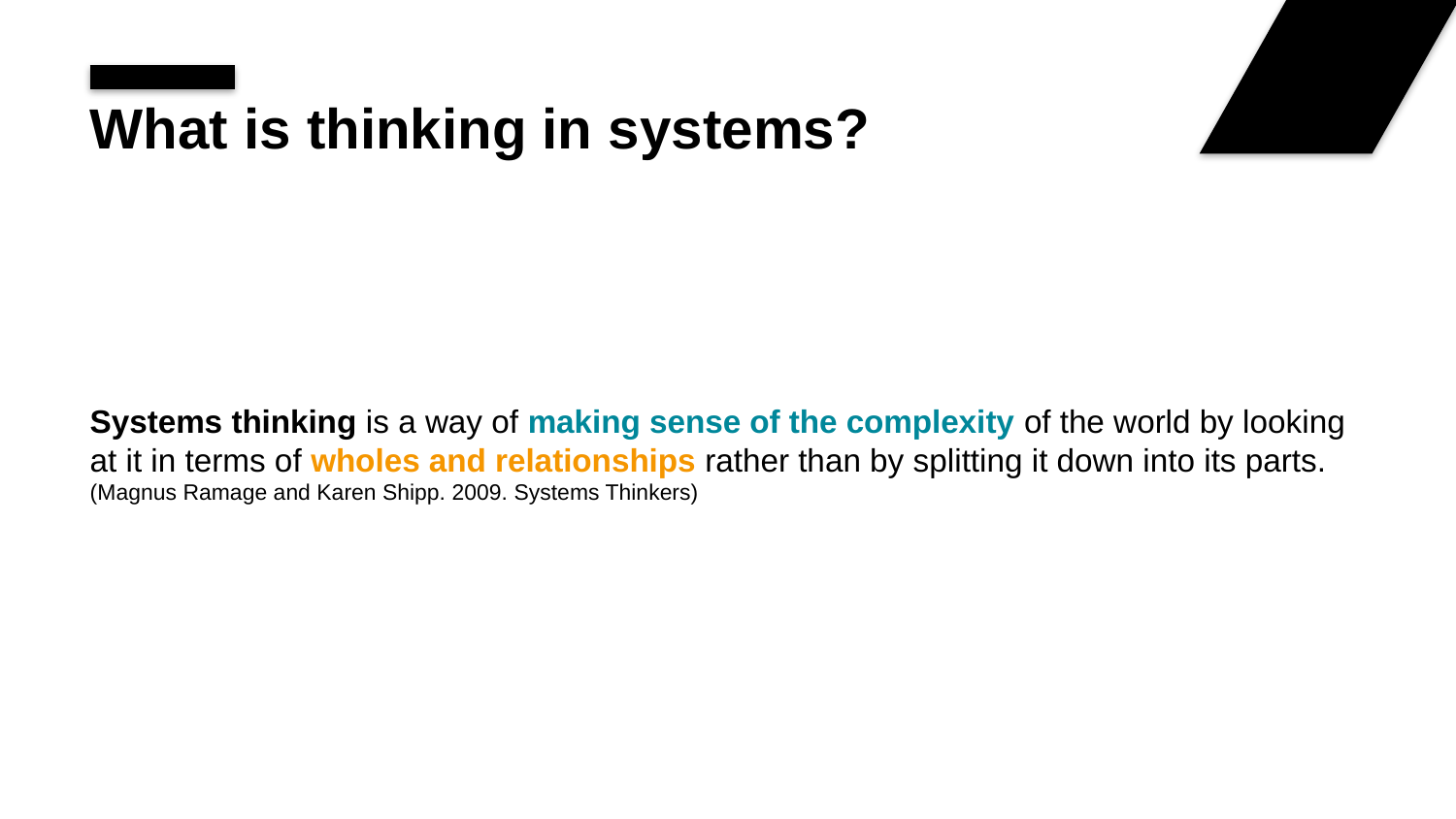

# What is thinking in systems?
Systems thinking is a way of making sense of the complexity of the world by looking at it in terms of wholes and relationships rather than by splitting it down into its parts. (Magnus Ramage and Karen Shipp. 2009. Systems Thinkers)